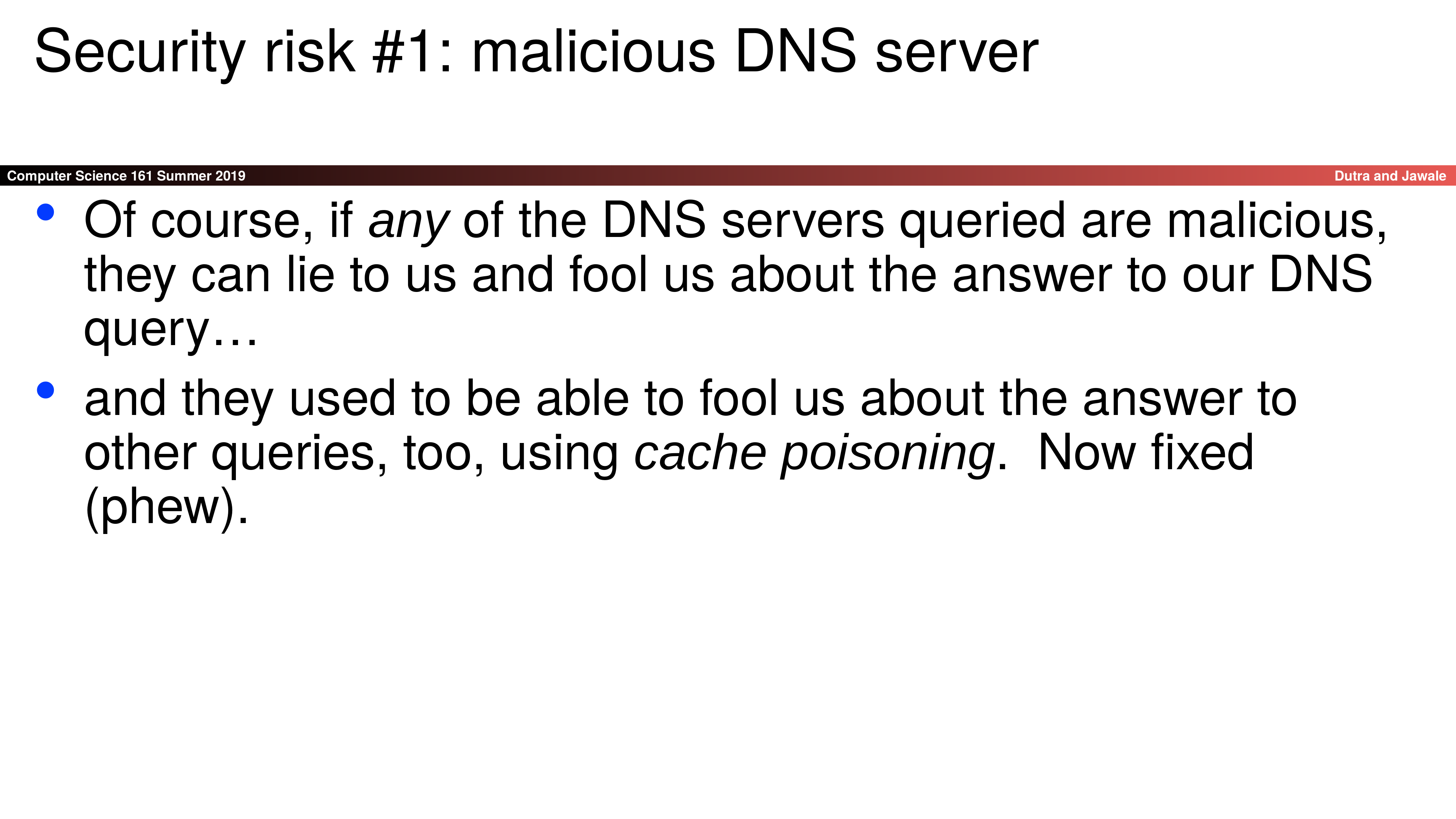

Security risk #1: malicious DNS server
Of course, if any of the DNS servers queried are malicious, they can lie to us and fool us about the answer to our DNS query…
and they used to be able to fool us about the answer to other queries, too, using cache poisoning.  Now fixed (phew).